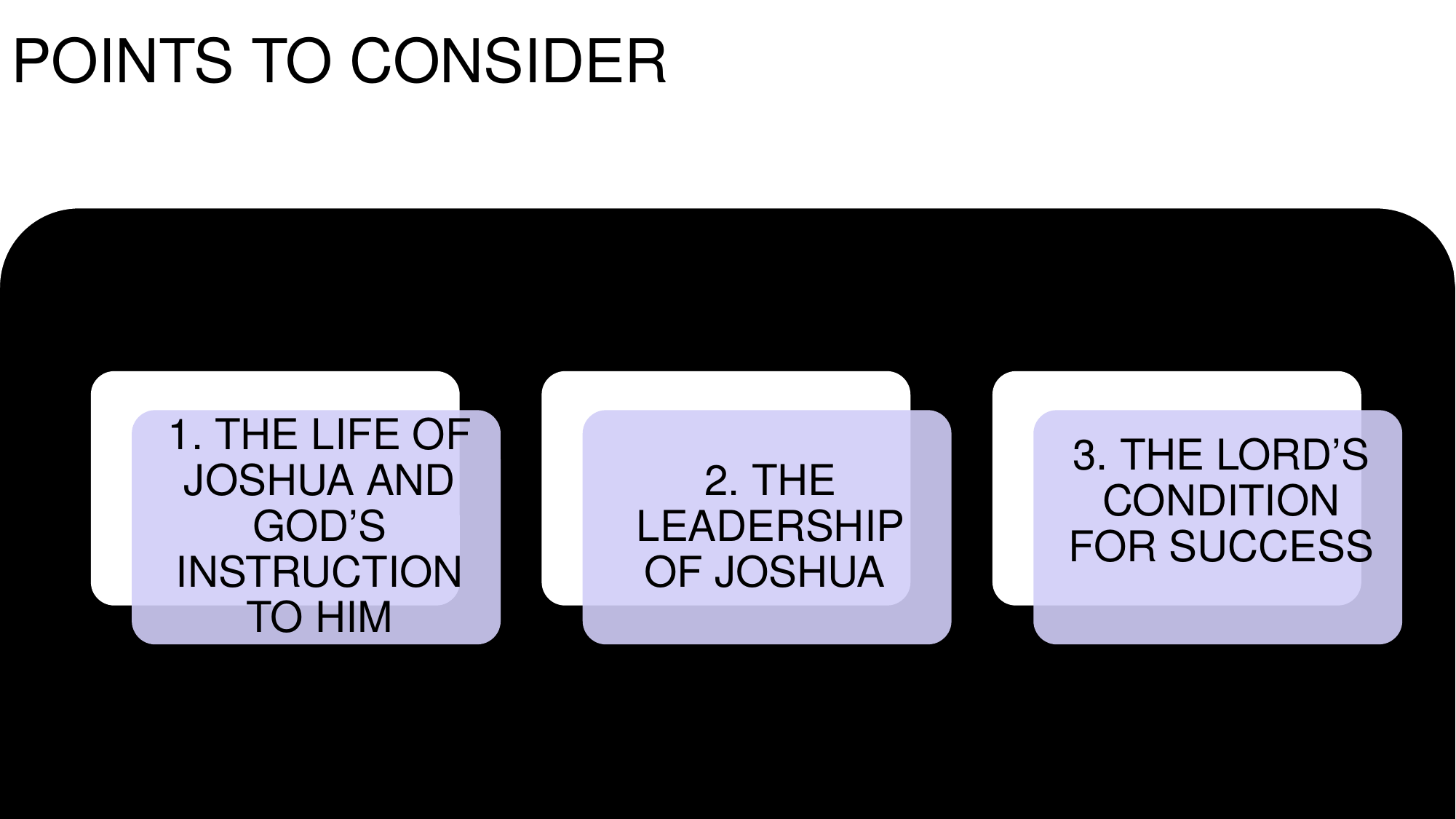

# POINTS TO CONSIDER
1. THE LIFE OF JOSHUA AND GOD’S INSTRUCTION TO HIM
2. THE LEADERSHIP OF JOSHUA
3. THE LORD’S CONDITION FOR SUCCESS